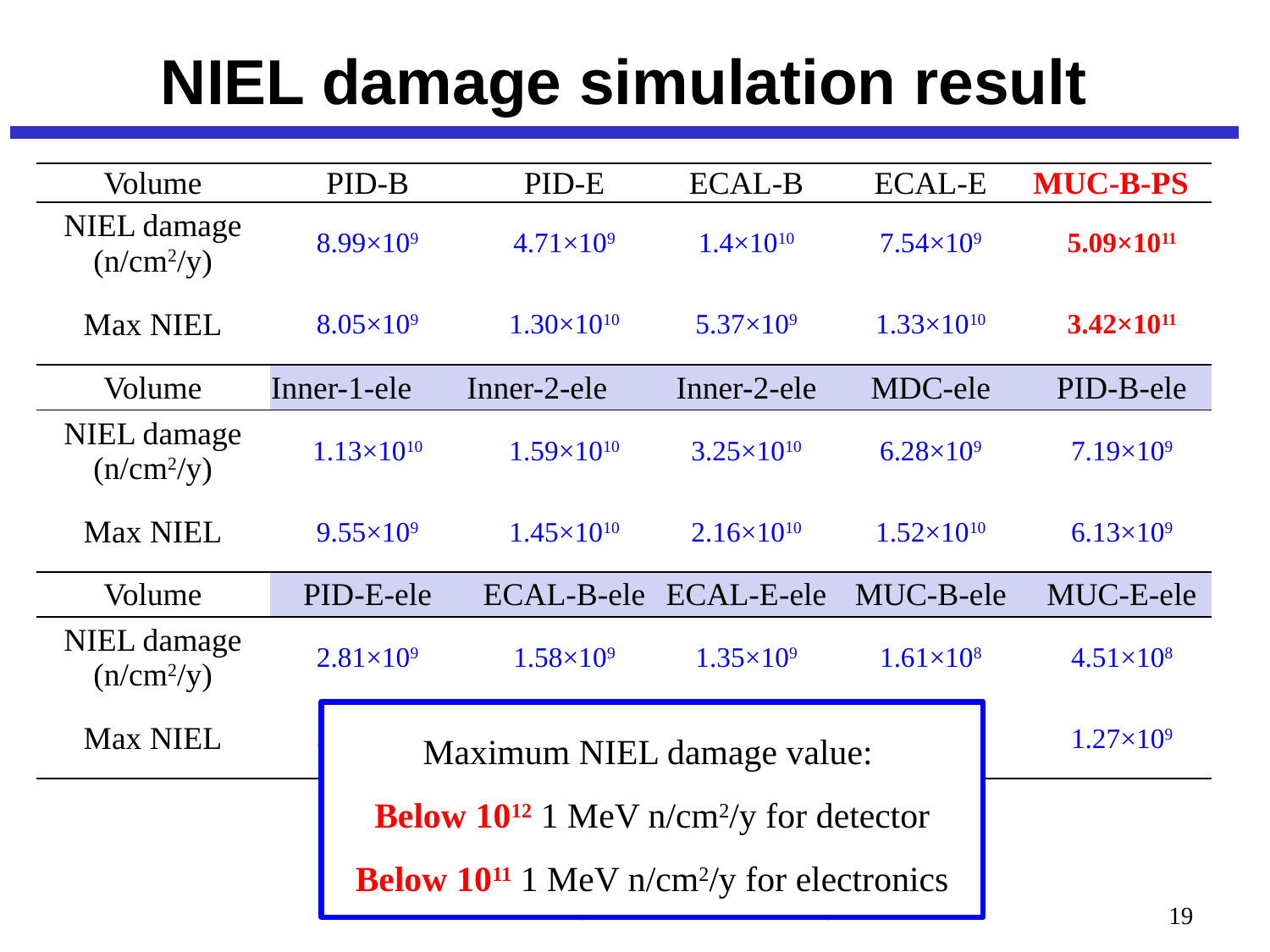

# NIEL damage simulation result
| Volume | PID-B | PID-E | ECAL-B | ECAL-E | MUC-B-PS |
| --- | --- | --- | --- | --- | --- |
| NIEL damage (n/cm2/y) | 8.99×109 | 4.71×109 | 1.4×1010 | 7.54×109 | 5.09×1011 |
| Max NIEL | 8.05×109 | 1.30×1010 | 5.37×109 | 1.33×1010 | 3.42×1011 |
| Volume | Inner-1-ele | Inner-2-ele | Inner-2-ele | MDC-ele | PID-B-ele |
| NIEL damage (n/cm2/y) | 1.13×1010 | 1.59×1010 | 3.25×1010 | 6.28×109 | 7.19×109 |
| Max NIEL | 9.55×109 | 1.45×1010 | 2.16×1010 | 1.52×1010 | 6.13×109 |
| Volume | PID-E-ele | ECAL-B-ele | ECAL-E-ele | MUC-B-ele | MUC-E-ele |
| NIEL damage (n/cm2/y) | 2.81×109 | 1.58×109 | 1.35×109 | 1.61×108 | 4.51×108 |
| Max NIEL | 5.35×109 | 3.04×109 | 1.43×1010 | 2.59×1011 | 1.27×109 |
Maximum NIEL damage value:
Below 1012 1 MeV n/cm2/y for detector
Below 1011 1 MeV n/cm2/y for electronics
2020 Joint Workshop on Future charm-tau Factory
19